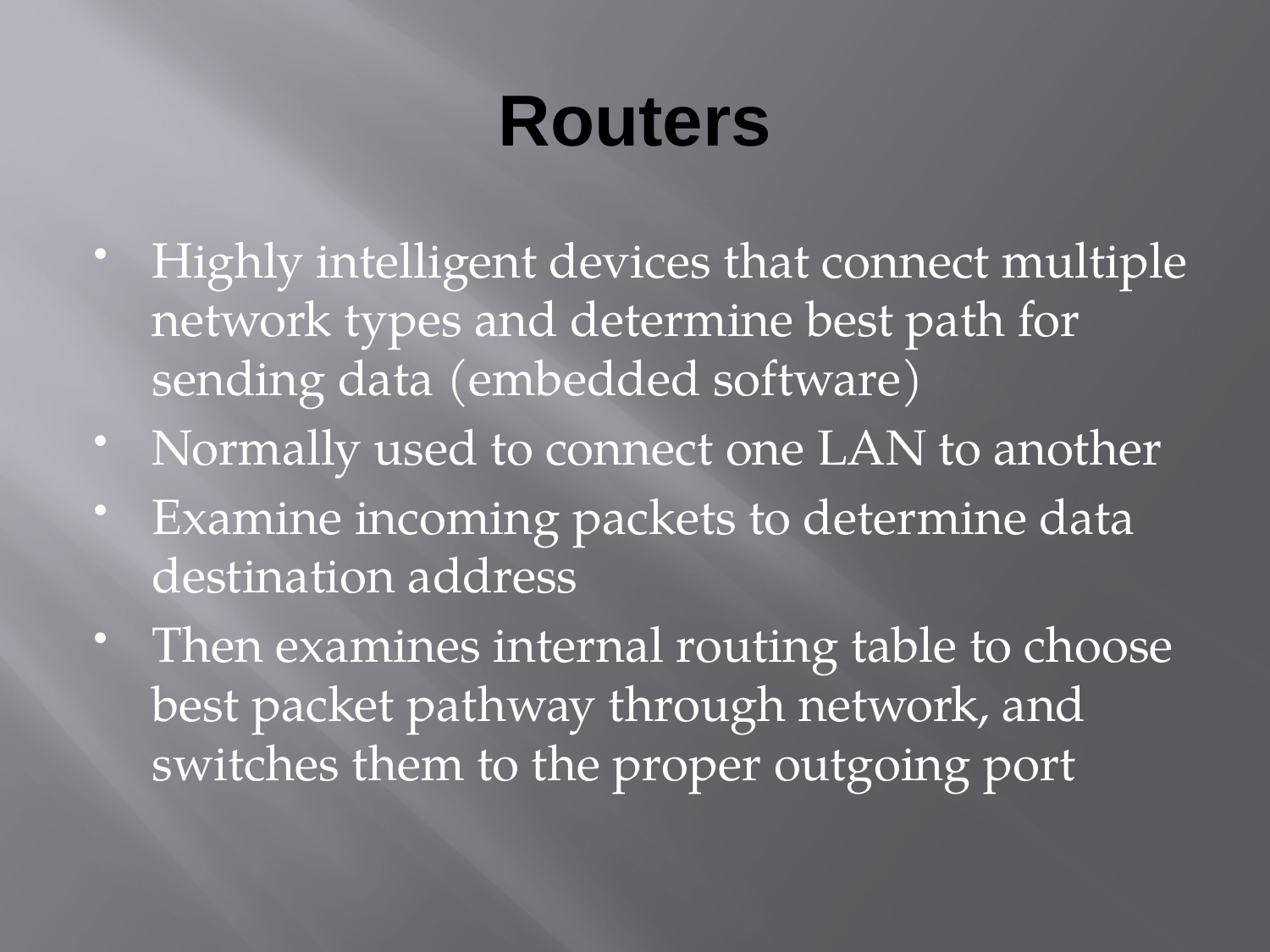

# Routers
Highly intelligent devices that connect multiple network types and determine best path for sending data (embedded software)
Normally used to connect one LAN to another
Examine incoming packets to determine data  destination address
Then examines internal routing table to choose best packet pathway through network, and switches them to the proper outgoing port